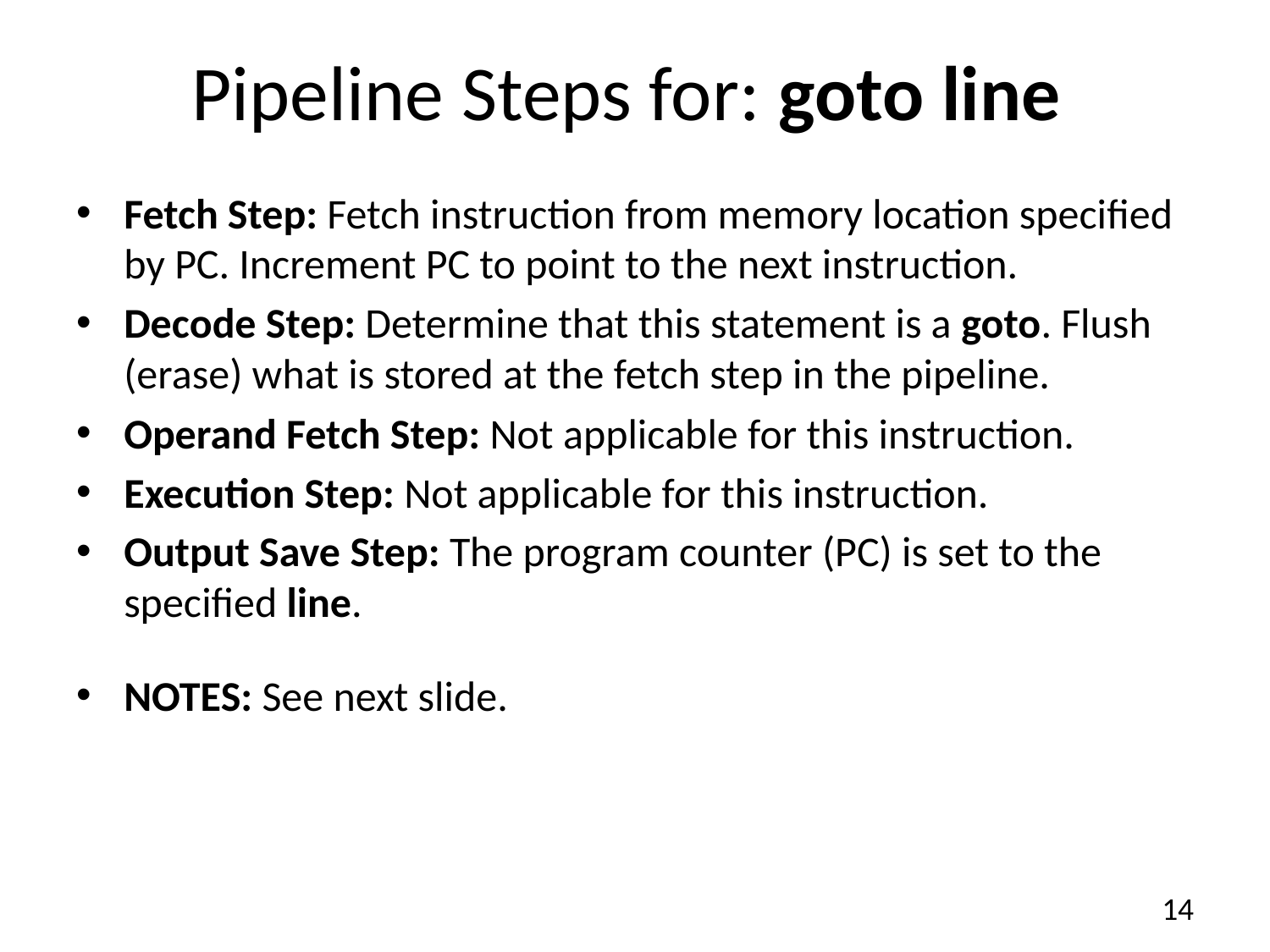

# Pipeline Steps for: goto line
Fetch Step: Fetch instruction from memory location specified by PC. Increment PC to point to the next instruction.
Decode Step: Determine that this statement is a goto. Flush (erase) what is stored at the fetch step in the pipeline.
Operand Fetch Step: Not applicable for this instruction.
Execution Step: Not applicable for this instruction.
Output Save Step: The program counter (PC) is set to the specified line.

NOTES: See next slide.
14